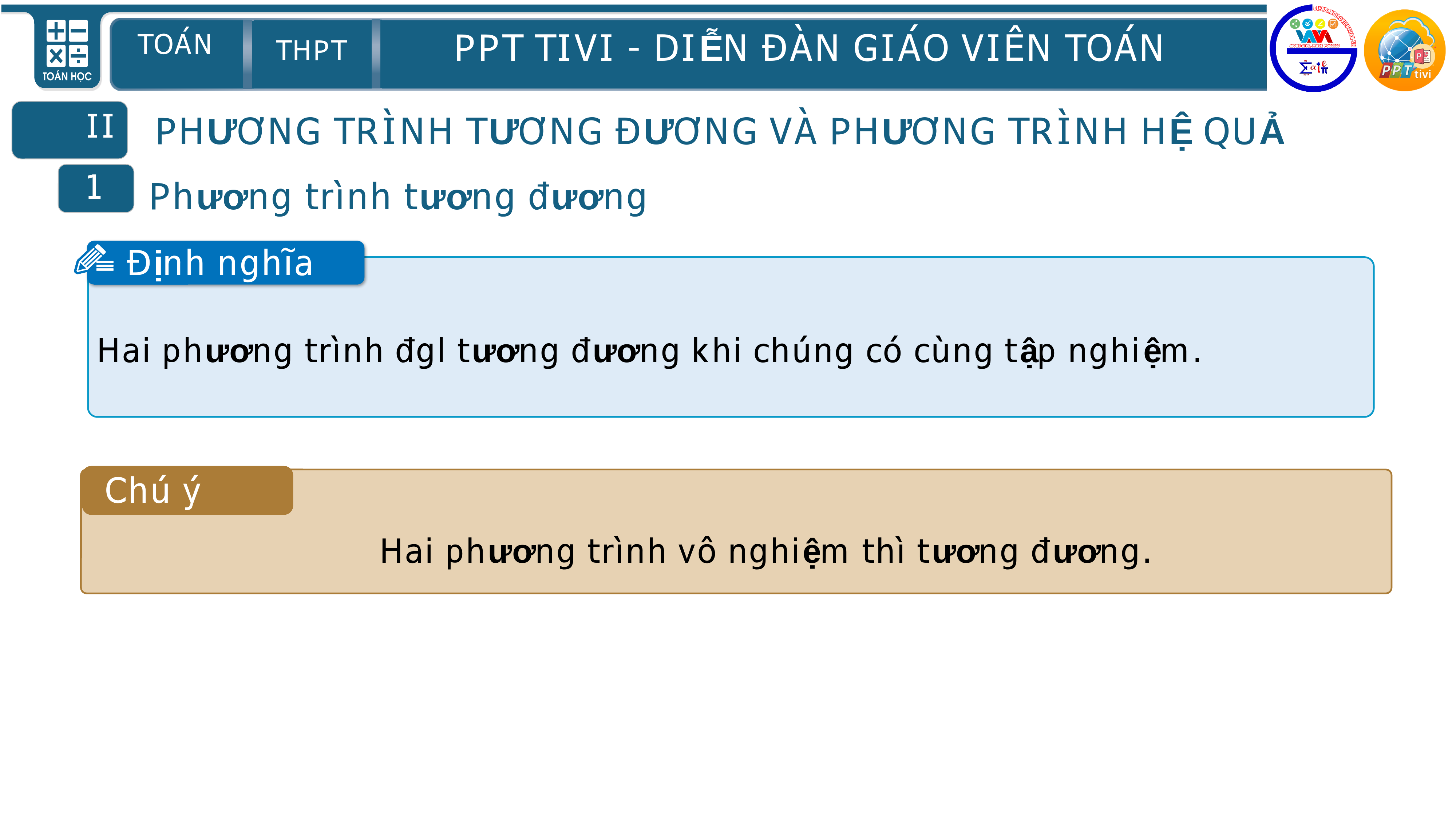

II
PHƯƠNG TRÌNH TƯƠNG ĐƯƠNG VÀ PHƯƠNG TRÌNH HỆ QUẢ

1

 Phương trình tương đương

Định nghĩa

 Hai phương trình đgl tương đương khi chúng có cùng tập nghiệm.
Chú ý

                           Hai phương trình vô nghiệm thì tương đương.